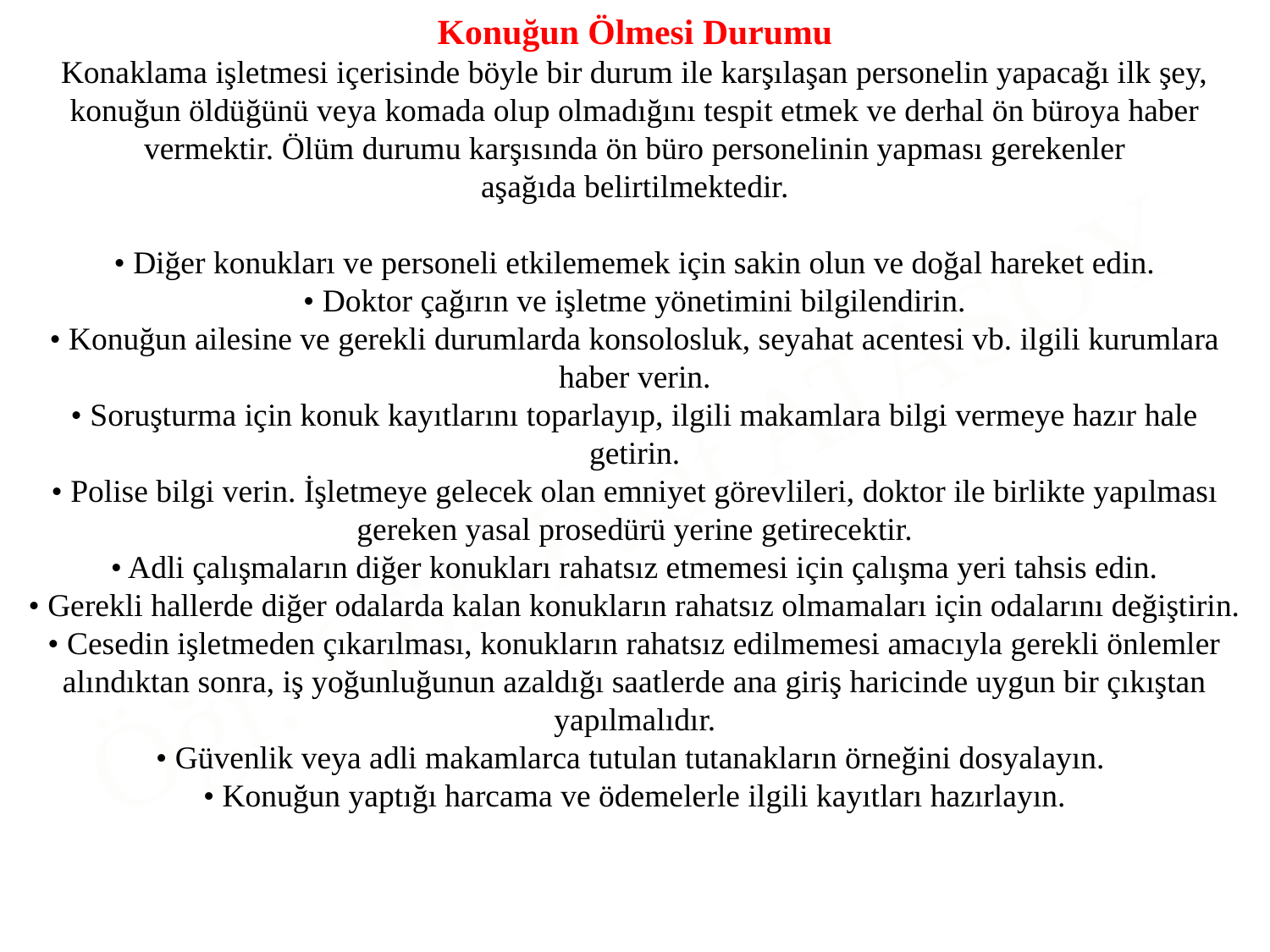

Konuğun Ölmesi Durumu
Konaklama işletmesi içerisinde böyle bir durum ile karşılaşan personelin yapacağı ilk şey, konuğun öldüğünü veya komada olup olmadığını tespit etmek ve derhal ön büroya haber vermektir. Ölüm durumu karşısında ön büro personelinin yapması gerekenler
aşağıda belirtilmektedir.
• Diğer konukları ve personeli etkilememek için sakin olun ve doğal hareket edin.
• Doktor çağırın ve işletme yönetimini bilgilendirin.
• Konuğun ailesine ve gerekli durumlarda konsolosluk, seyahat acentesi vb. ilgili kurumlara haber verin.
• Soruşturma için konuk kayıtlarını toparlayıp, ilgili makamlara bilgi vermeye hazır hale getirin.
• Polise bilgi verin. İşletmeye gelecek olan emniyet görevlileri, doktor ile birlikte yapılması gereken yasal prosedürü yerine getirecektir.
• Adli çalışmaların diğer konukları rahatsız etmemesi için çalışma yeri tahsis edin.
• Gerekli hallerde diğer odalarda kalan konukların rahatsız olmamaları için odalarını değiştirin.
• Cesedin işletmeden çıkarılması, konukların rahatsız edilmemesi amacıyla gerekli önlemler alındıktan sonra, iş yoğunluğunun azaldığı saatlerde ana giriş haricinde uygun bir çıkıştan yapılmalıdır.
• Güvenlik veya adli makamlarca tutulan tutanakların örneğini dosyalayın.
• Konuğun yaptığı harcama ve ödemelerle ilgili kayıtları hazırlayın.